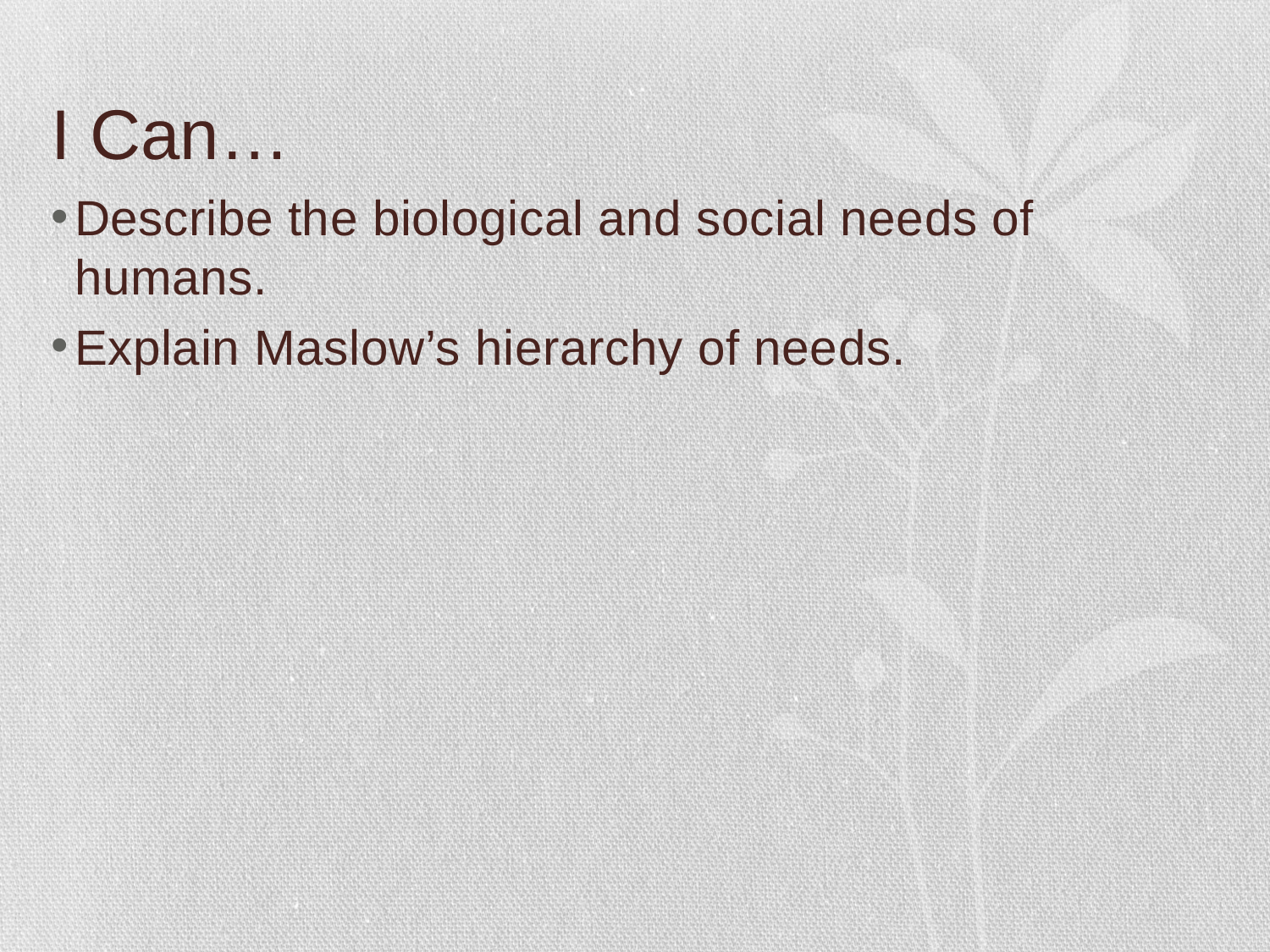

# I Can…
Describe the biological and social needs of humans.
Explain Maslow’s hierarchy of needs.